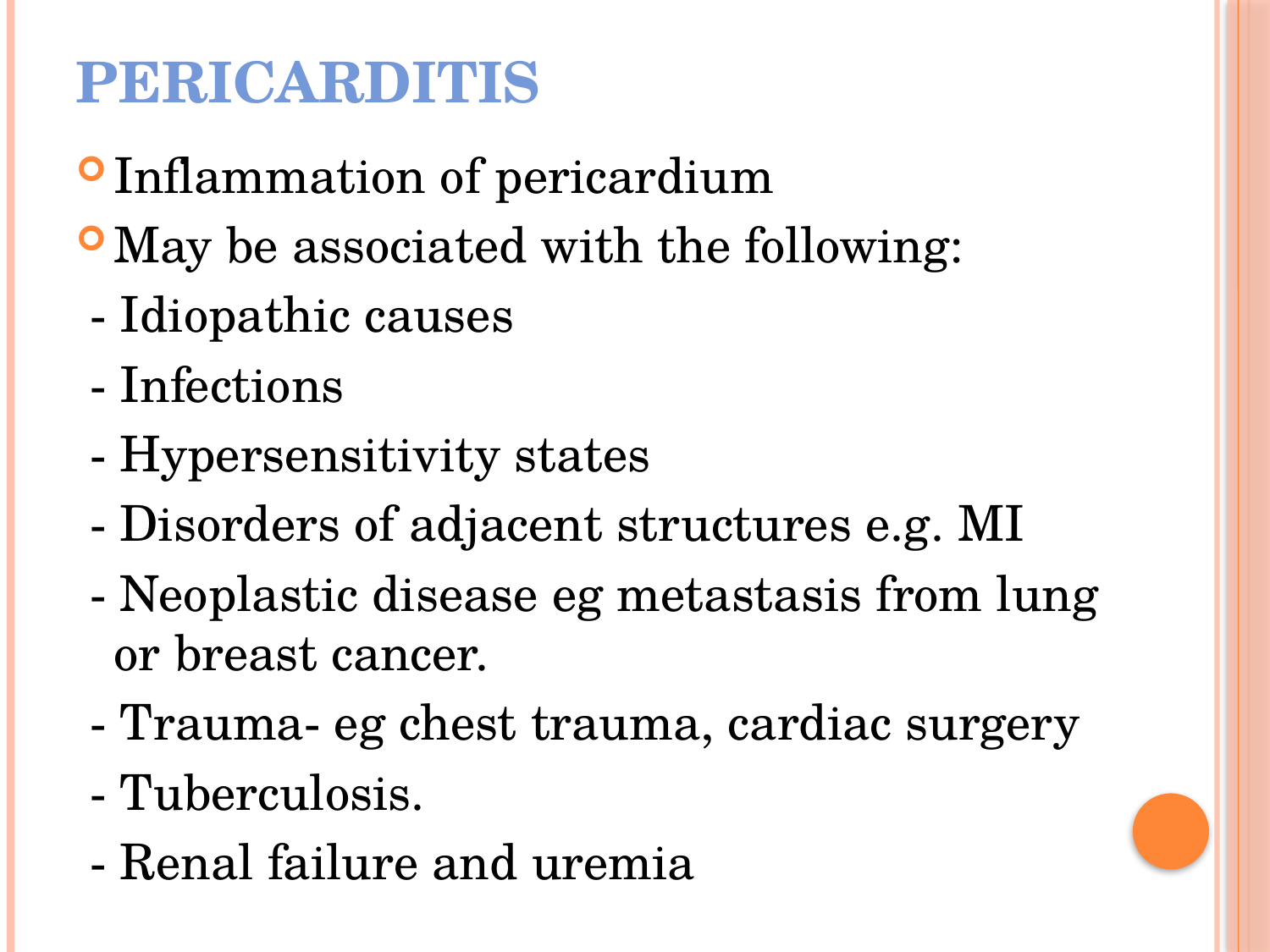

# PERICARDITIS
Inflammation of pericardium
May be associated with the following:
 - Idiopathic causes
 - Infections
 - Hypersensitivity states
 - Disorders of adjacent structures e.g. MI
 - Neoplastic disease eg metastasis from lung or breast cancer.
 - Trauma- eg chest trauma, cardiac surgery
 - Tuberculosis.
 - Renal failure and uremia